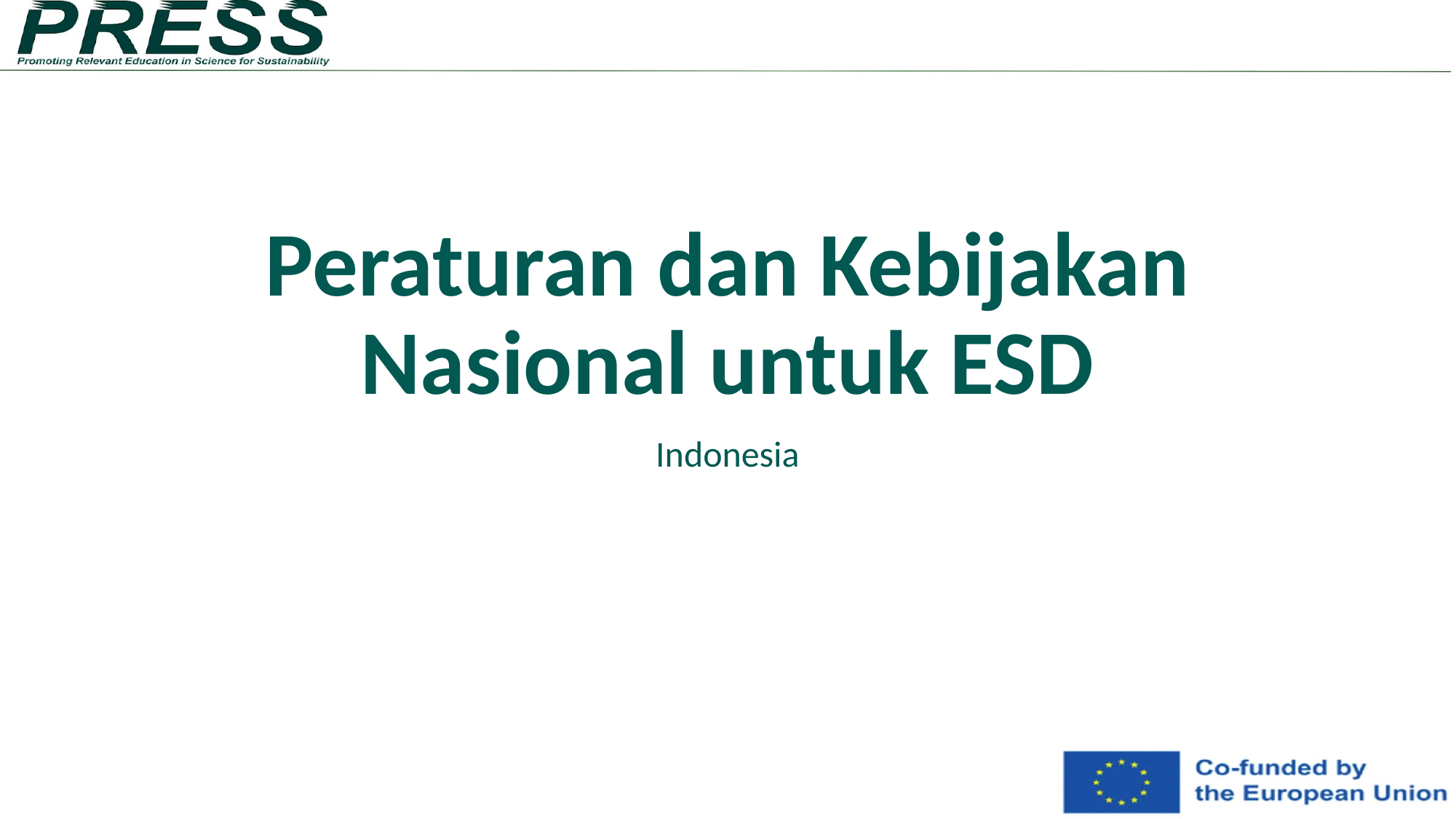

# Peraturan dan Kebijakan Nasional untuk ESD
Indonesia